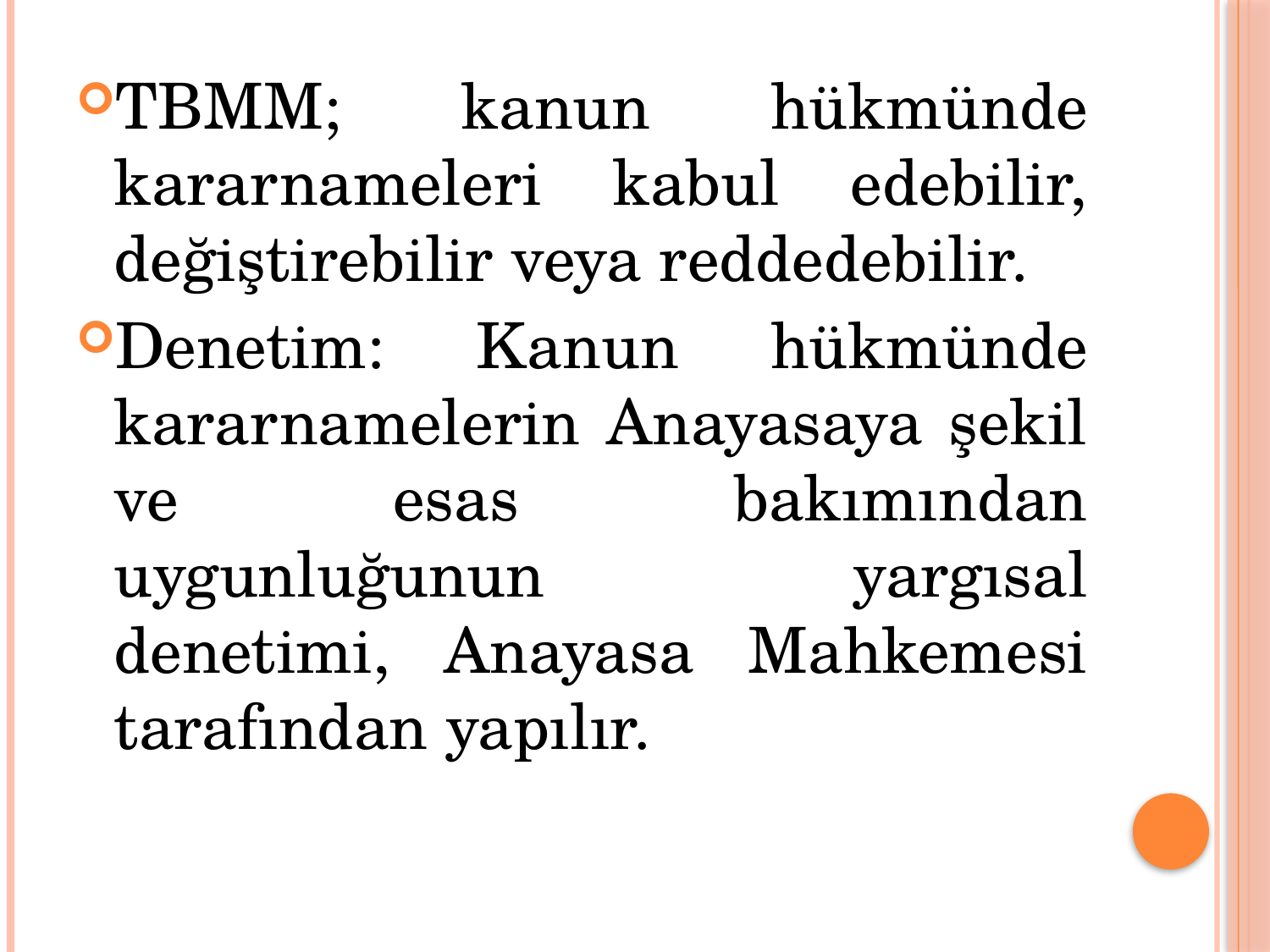

TBMM; kanun hükmünde kararnameleri kabul edebilir, değiştirebilir veya reddedebilir.
Denetim: Kanun hükmünde kararnamelerin Anayasaya şekil ve esas bakımından uygunluğunun yargısal denetimi, Anayasa Mahkemesi tarafından yapılır.